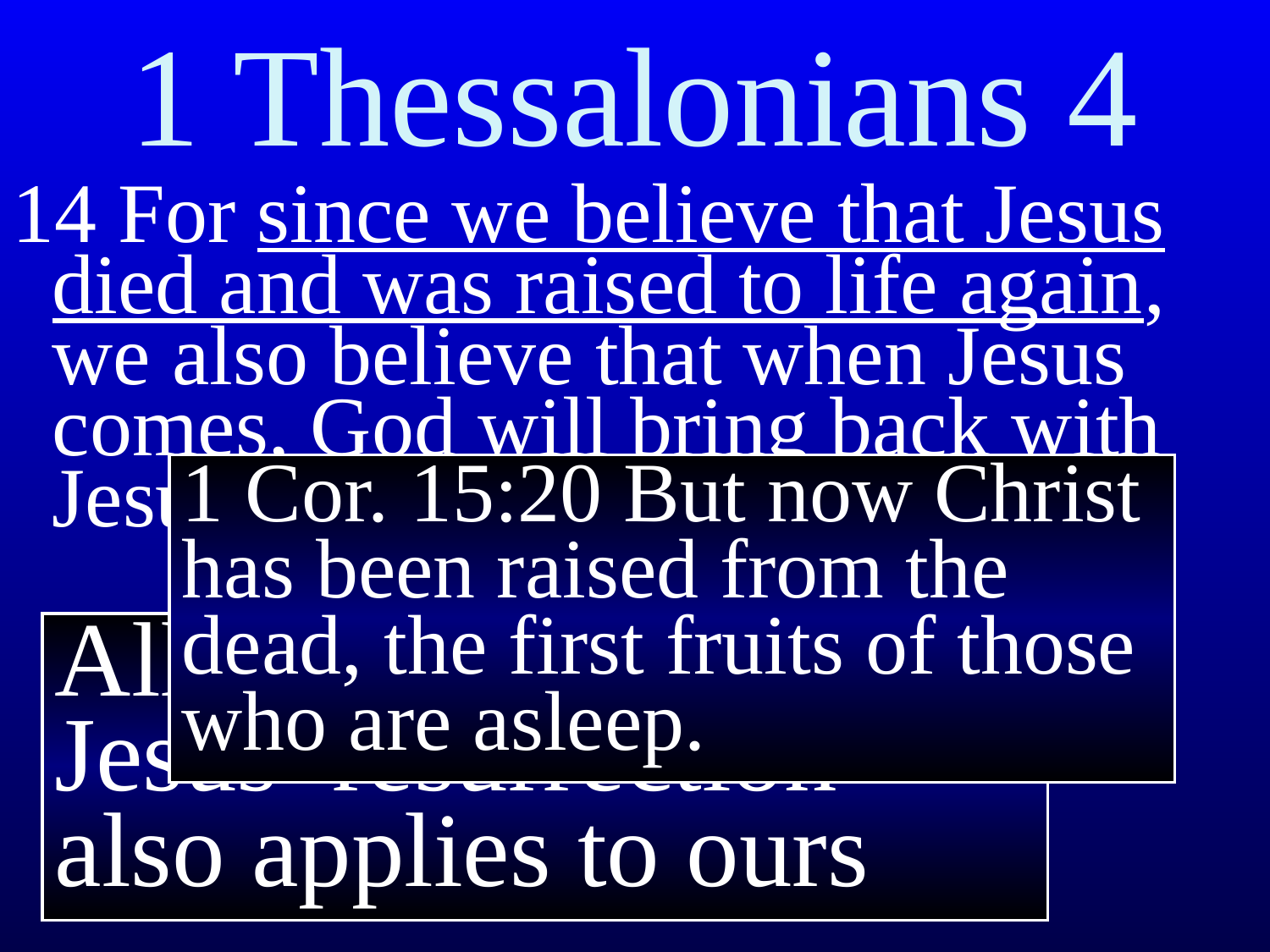

# 1 Thessalonians 4
14 For since we believe that Jesus died and was raised to life again, we also believe that when Jesus comes, God will bring back with Jesus all those who have died.
1 Cor. 15:20 But now Christ has been raised from the dead, the first fruits of those who are asleep.
All the evidence for Jesus’ resurrection also applies to ours